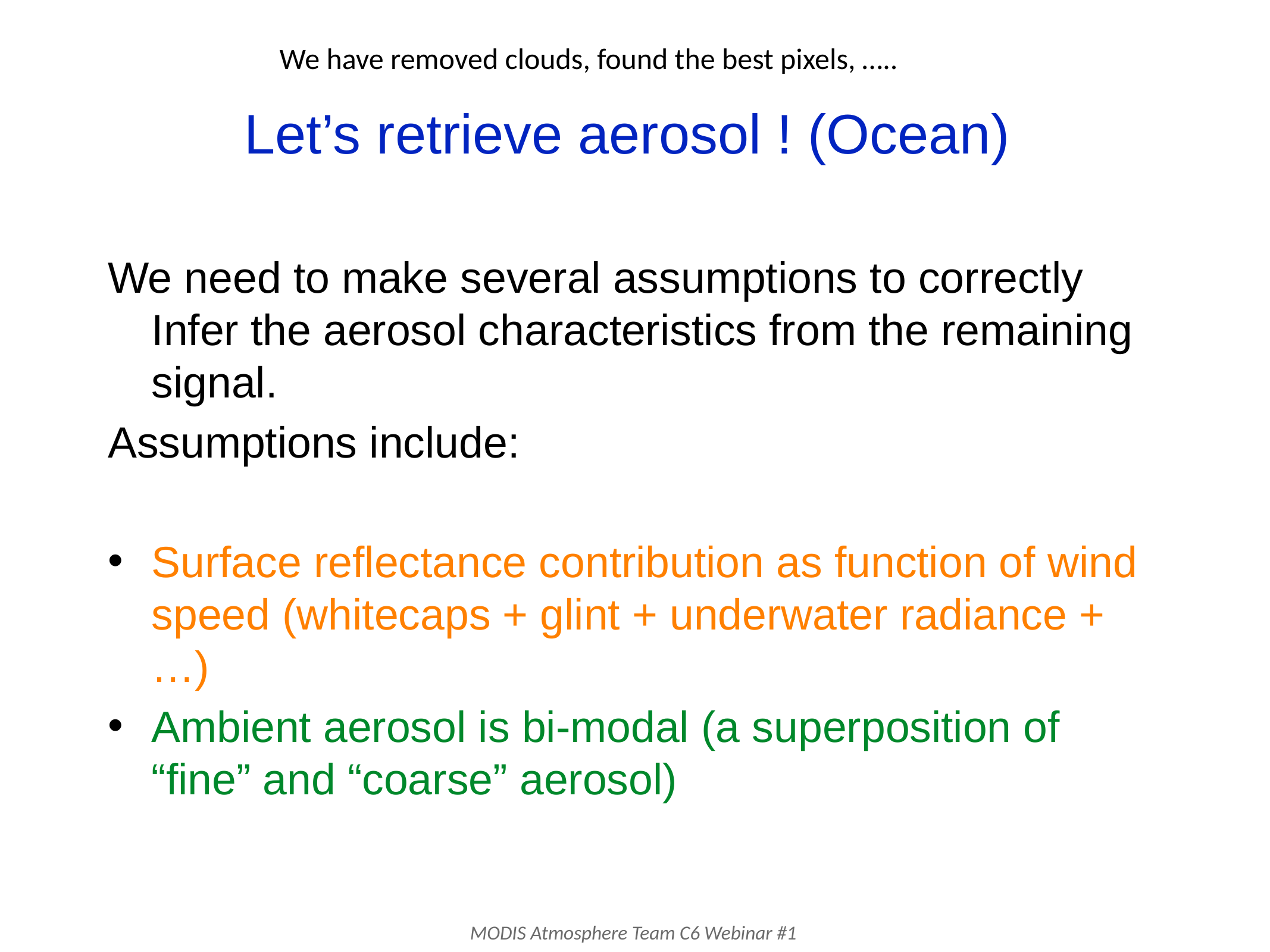

We have removed clouds, found the best pixels, …..
# Let’s retrieve aerosol ! (Ocean)
We need to make several assumptions to correctly Infer the aerosol characteristics from the remaining signal.
Assumptions include:

Surface reflectance contribution as function of wind speed (whitecaps + glint + underwater radiance + …)
Ambient aerosol is bi-modal (a superposition of “fine” and “coarse” aerosol)